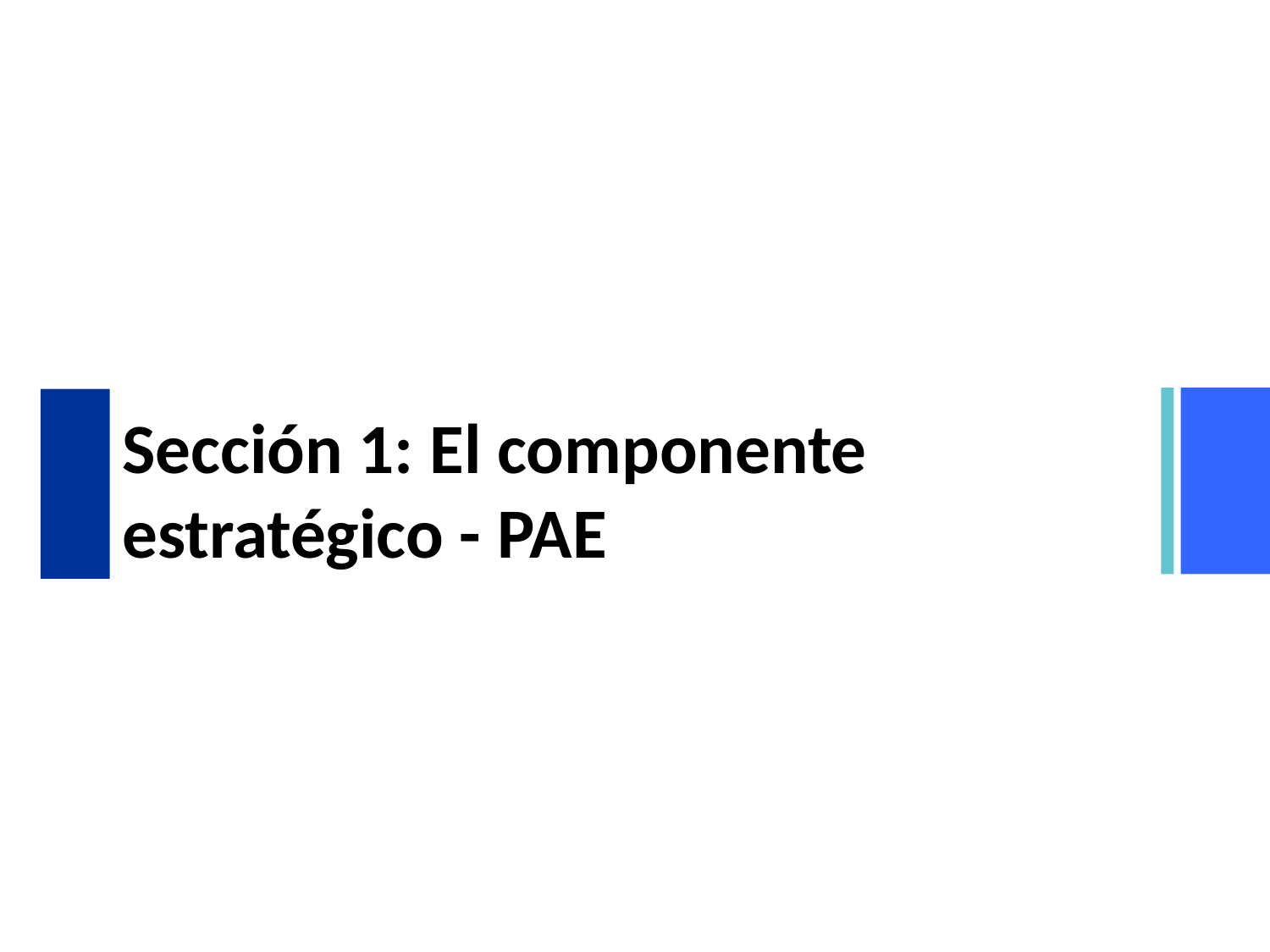

# Sección 1: El componente estratégico - PAE